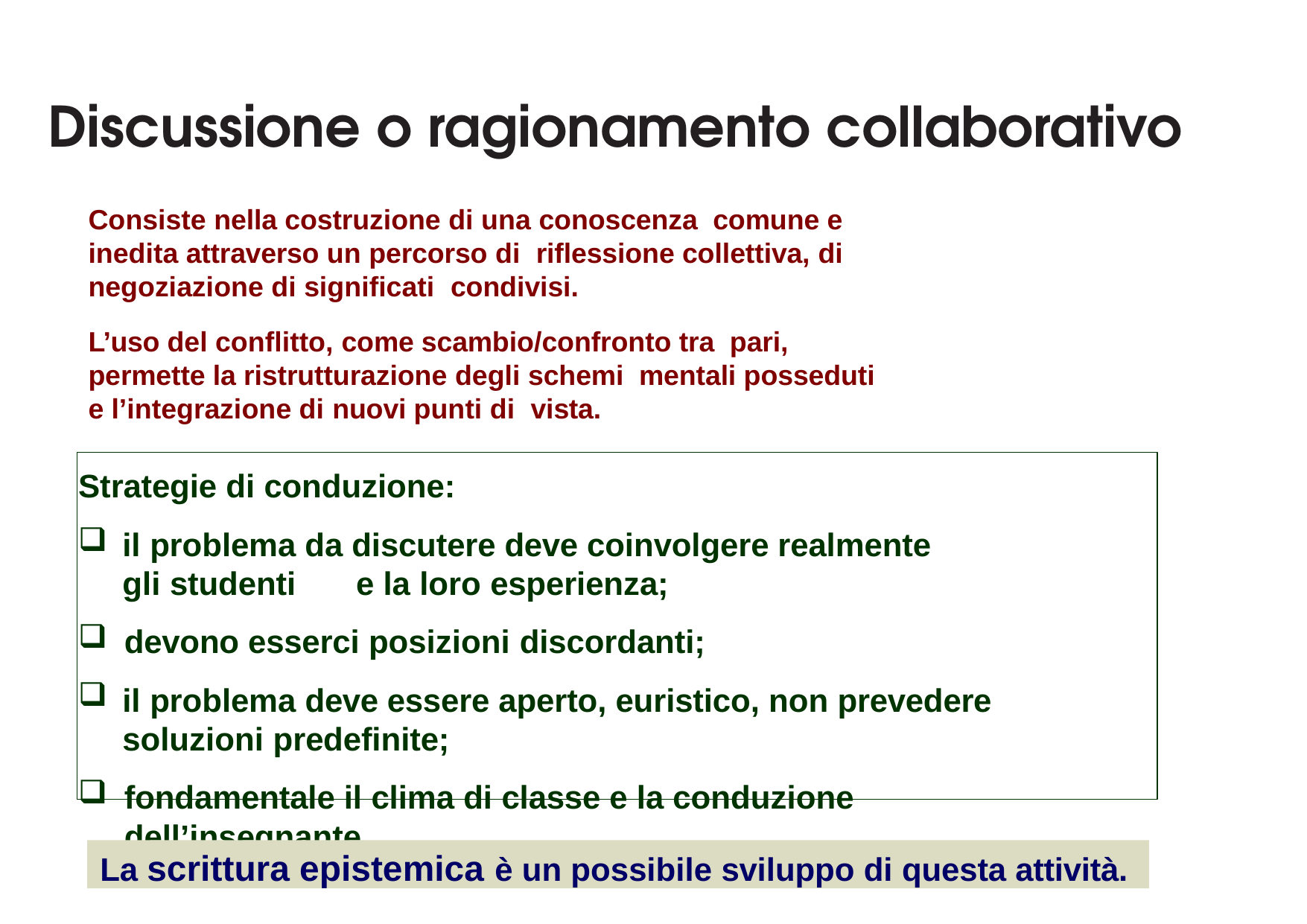

# Discussione o ragionamento collaborativo
Consiste nella costruzione di una conoscenza  comune e inedita attraverso un percorso di  riflessione collettiva, di negoziazione di significati  condivisi.
L’uso del conflitto, come scambio/confronto tra  pari, permette la ristrutturazione degli schemi  mentali posseduti e l’integrazione di nuovi punti di  vista.

Strategie di conduzione:
il problema da discutere deve coinvolgere realmente  gli studenti	e la loro esperienza;
devono esserci posizioni discordanti;
il problema deve essere aperto, euristico, non prevedere  soluzioni predefinite;
fondamentale il clima di classe e la conduzione dell’insegnante.

La scrittura epistemica è un possibile sviluppo di questa attività.